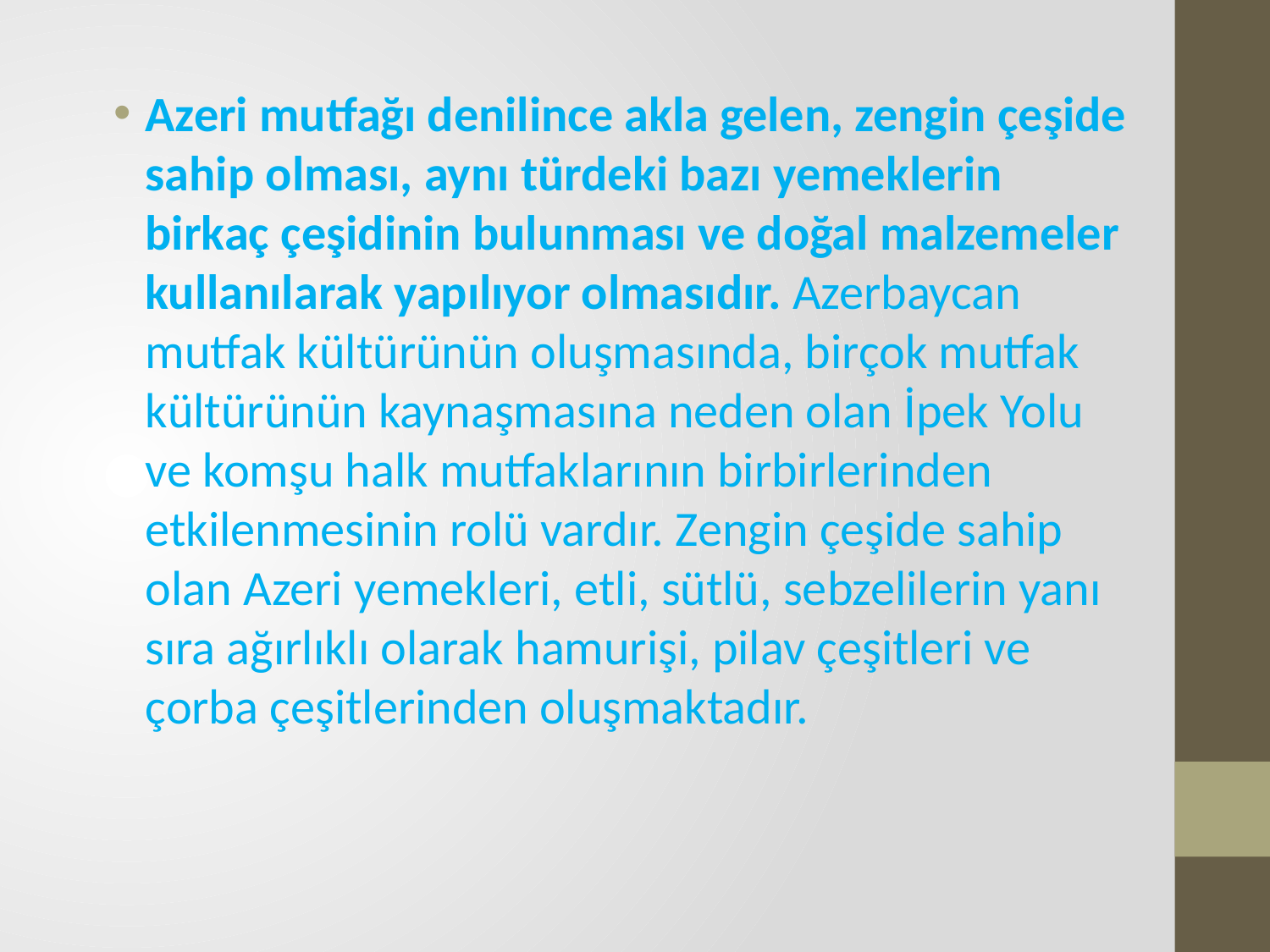

Azeri mutfağı denilince akla gelen, zengin çeşide sahip olması, aynı türdeki bazı yemeklerin birkaç çeşidinin bulunması ve doğal malzemeler kullanılarak yapılıyor olmasıdır. Azerbaycan mutfak kültürünün oluşmasında, birçok mutfak kültürünün kaynaşmasına neden olan İpek Yolu ve komşu halk mutfaklarının birbirlerinden etkilenmesinin rolü vardır. Zengin çeşide sahip olan Azeri yemekleri, etli, sütlü, sebzelilerin yanı sıra ağırlıklı olarak hamurişi, pilav çeşitleri ve çorba çeşitlerinden oluşmaktadır.